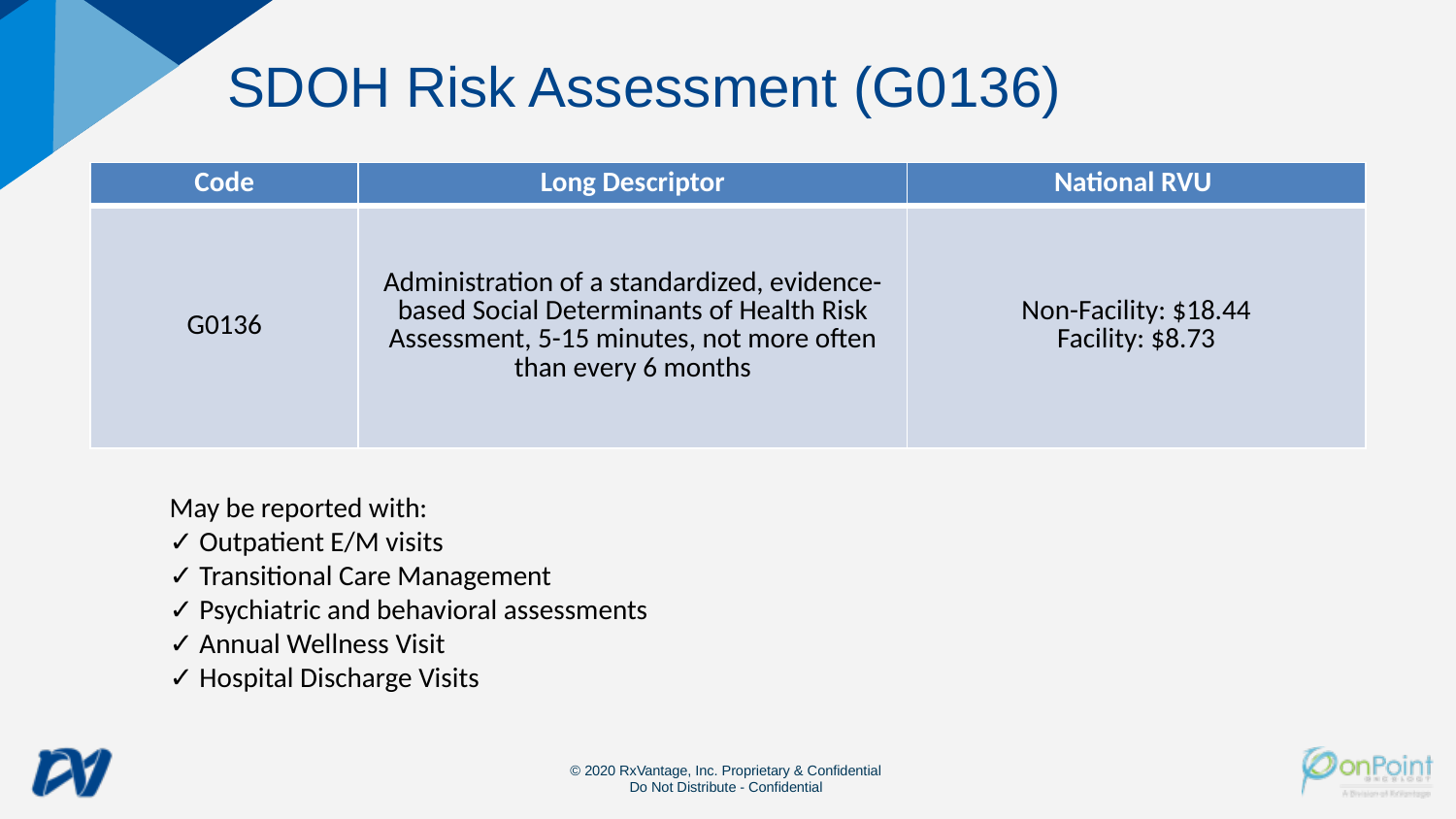

SDOH Risk Assessment (G0136)
| Code | Long Descriptor | National RVU |
| --- | --- | --- |
| G0136 | Administration of a standardized, evidence-based Social Determinants of Health Risk Assessment, 5-15 minutes, not more often than every 6 months | Non-Facility: $18.44 Facility: $8.73 |
May be reported with:
✓ Outpatient E/M visits
✓ Transitional Care Management
✓ Psychiatric and behavioral assessments
✓ Annual Wellness Visit
✓ Hospital Discharge Visits